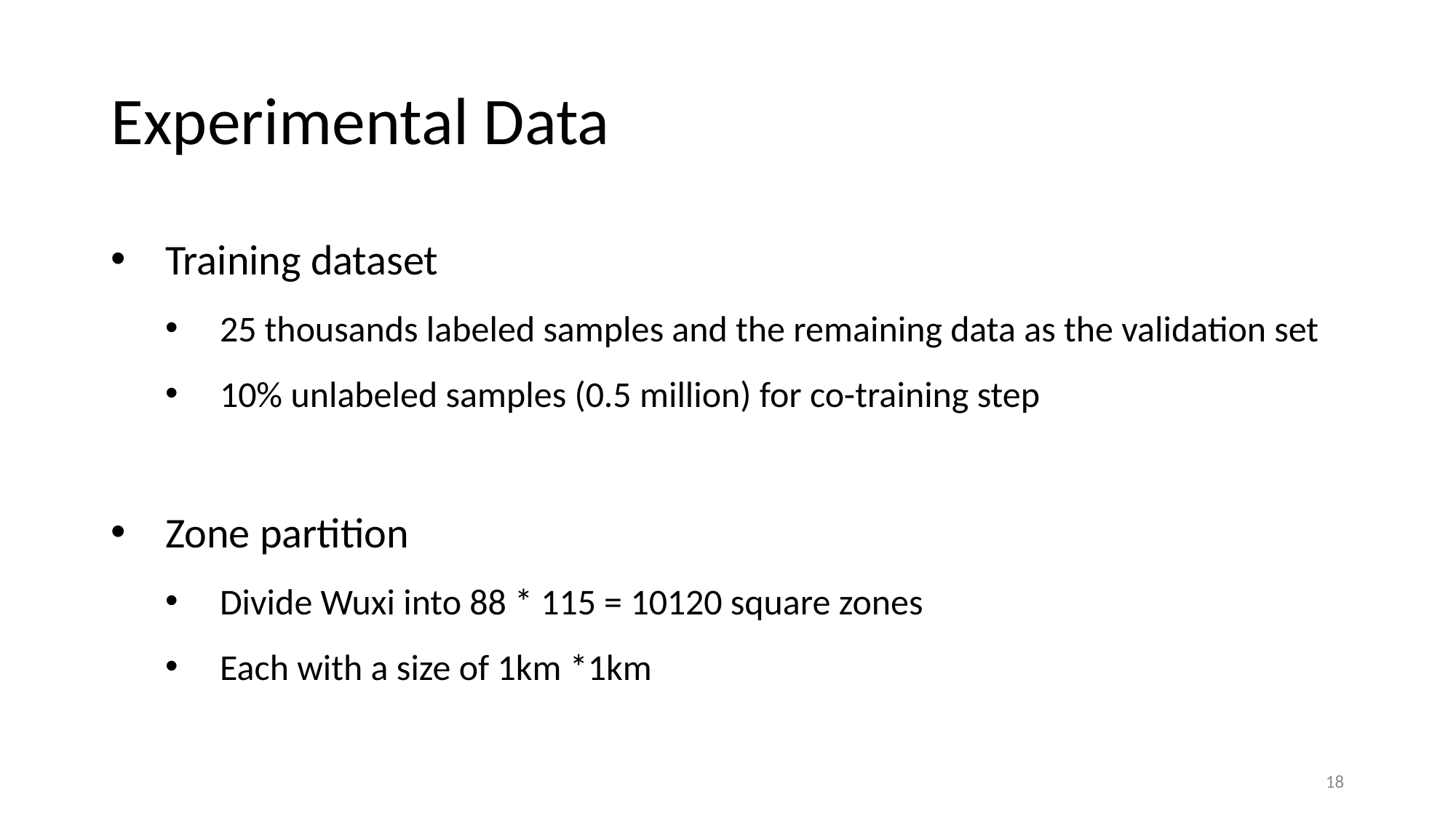

# Experimental Data
Training dataset
25 thousands labeled samples and the remaining data as the validation set
10% unlabeled samples (0.5 million) for co-training step

Zone partition
Divide Wuxi into 88 * 115 = 10120 square zones
Each with a size of 1km *1km
18